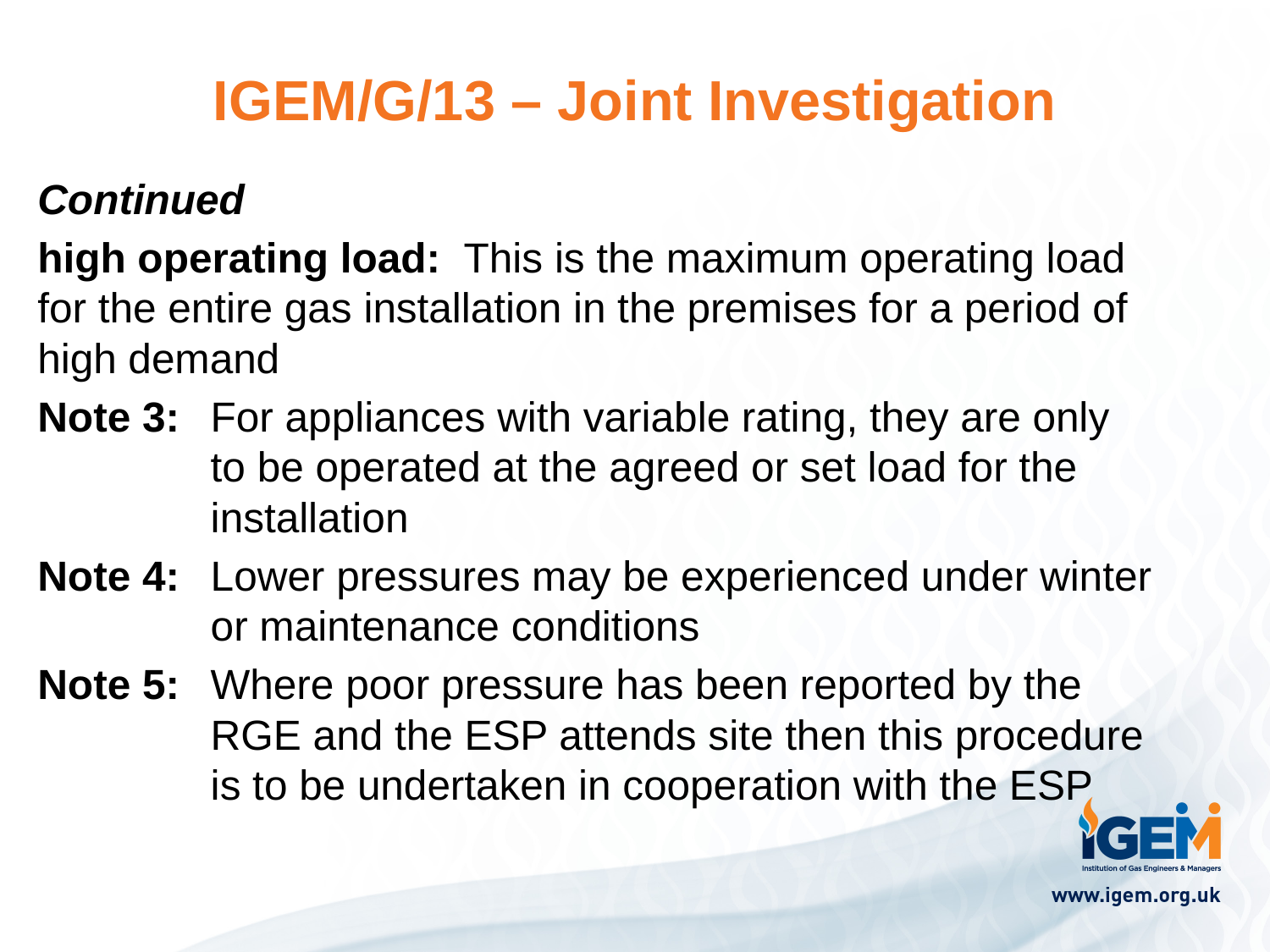

# IGEM/G/13 – Joint Investigation
Continued
high operating load:  This is the maximum operating load for the entire gas installation in the premises for a period of high demand
Note 3:	For appliances with variable rating, they are only to be operated at the agreed or set load for the installation
Note 4:	Lower pressures may be experienced under winter or maintenance conditions
Note 5:	Where poor pressure has been reported by the RGE and the ESP attends site then this procedure is to be undertaken in cooperation with the ESP